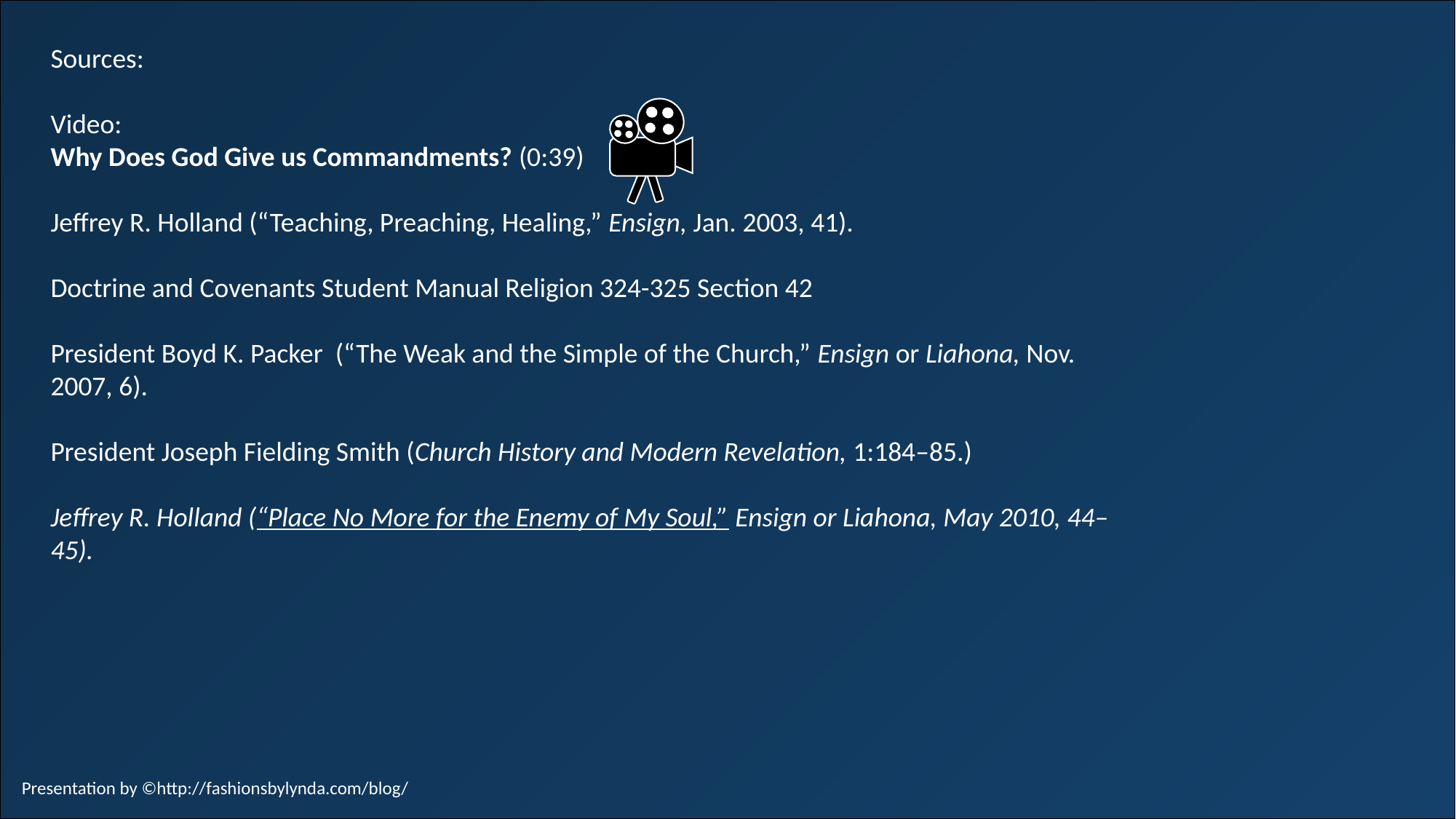

Sources:

Video:
Why Does God Give us Commandments? (0:39)

Jeffrey R. Holland (“Teaching, Preaching, Healing,” Ensign, Jan. 2003, 41).

Doctrine and Covenants Student Manual Religion 324-325 Section 42

President Boyd K. Packer  (“The Weak and the Simple of the Church,” Ensign or Liahona, Nov. 2007, 6).

President Joseph Fielding Smith (Church History and Modern Revelation, 1:184–85.)

Jeffrey R. Holland (“Place No More for the Enemy of My Soul,” Ensign or Liahona, May 2010, 44–45).

Presentation by ©http://fashionsbylynda.com/blog/